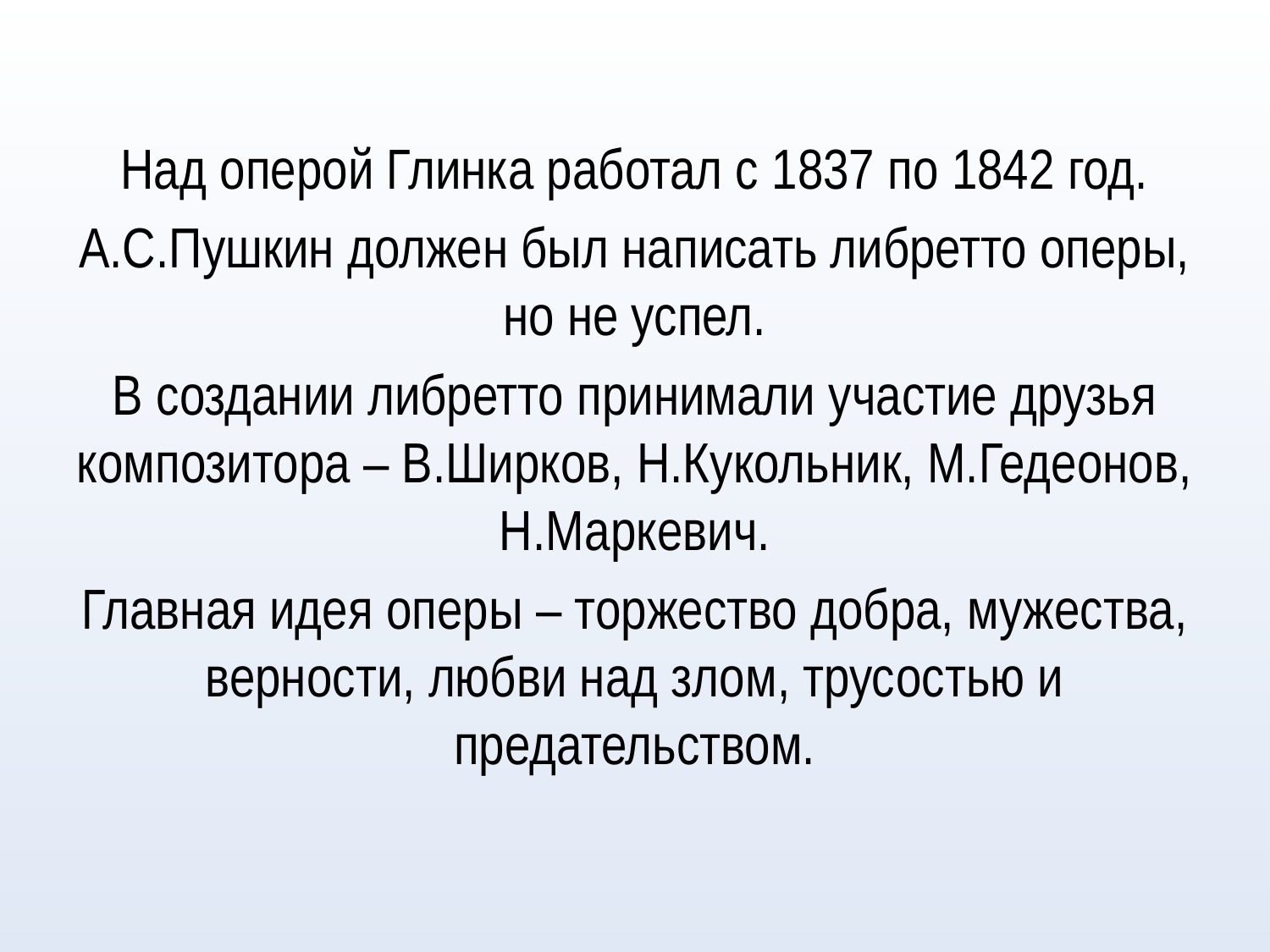

Над оперой Глинка работал с 1837 по 1842 год.
А.С.Пушкин должен был написать либретто оперы, но не успел.
В создании либретто принимали участие друзья композитора – В.Ширков, Н.Кукольник, М.Гедеонов, Н.Маркевич.
Главная идея оперы – торжество добра, мужества, верности, любви над злом, трусостью и предательством.